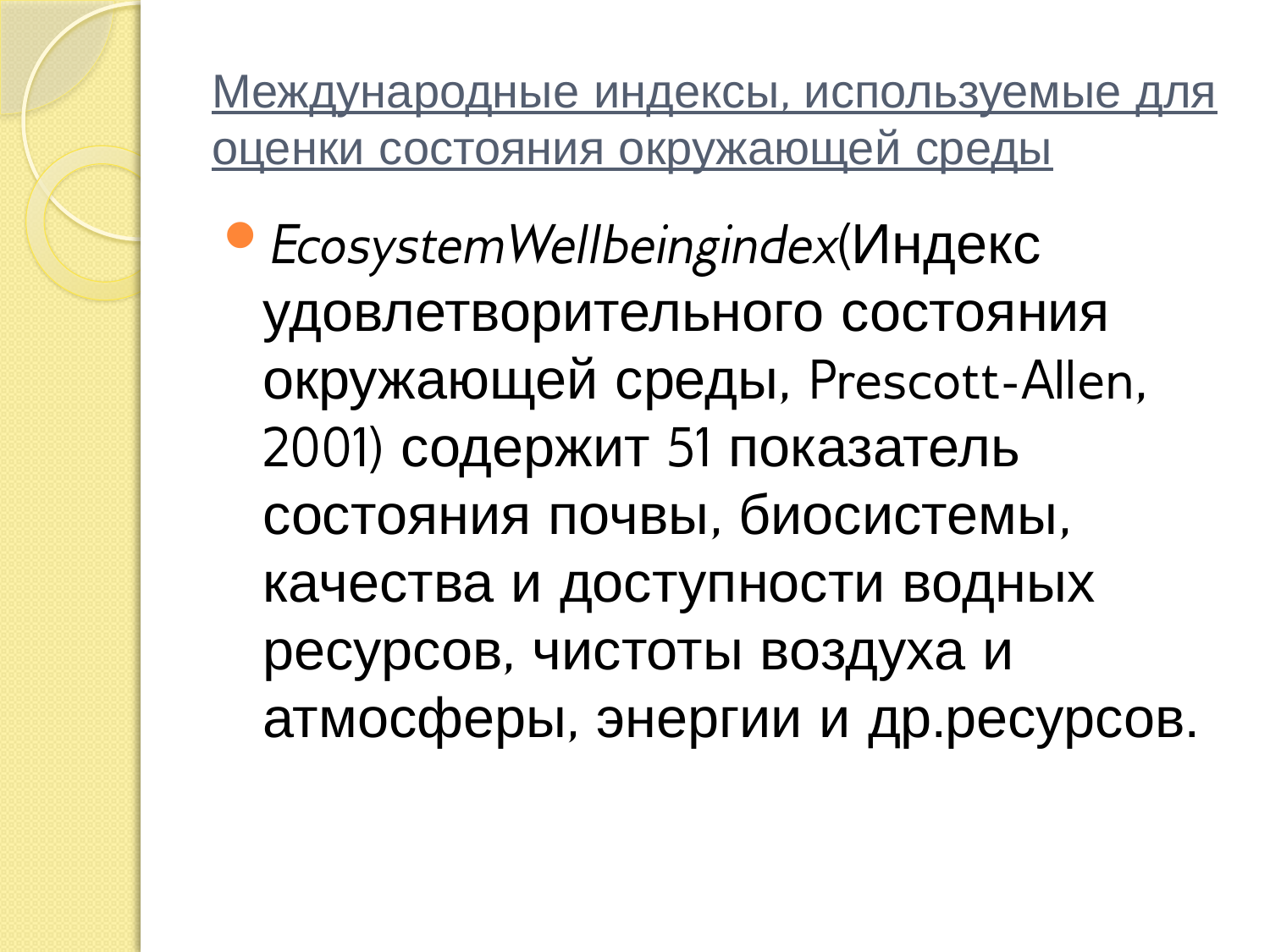

# Международные индексы, используемые для оценки состояния окружающей среды
EcosystemWellbeingindex(Индекс удовлетворительного состояния окружающей среды, Prescott-Allen, 2001) содержит 51 показатель состояния почвы, биосистемы, качества и доступности водных ресурсов, чистоты воздуха и атмосферы, энергии и др.ресурсов.